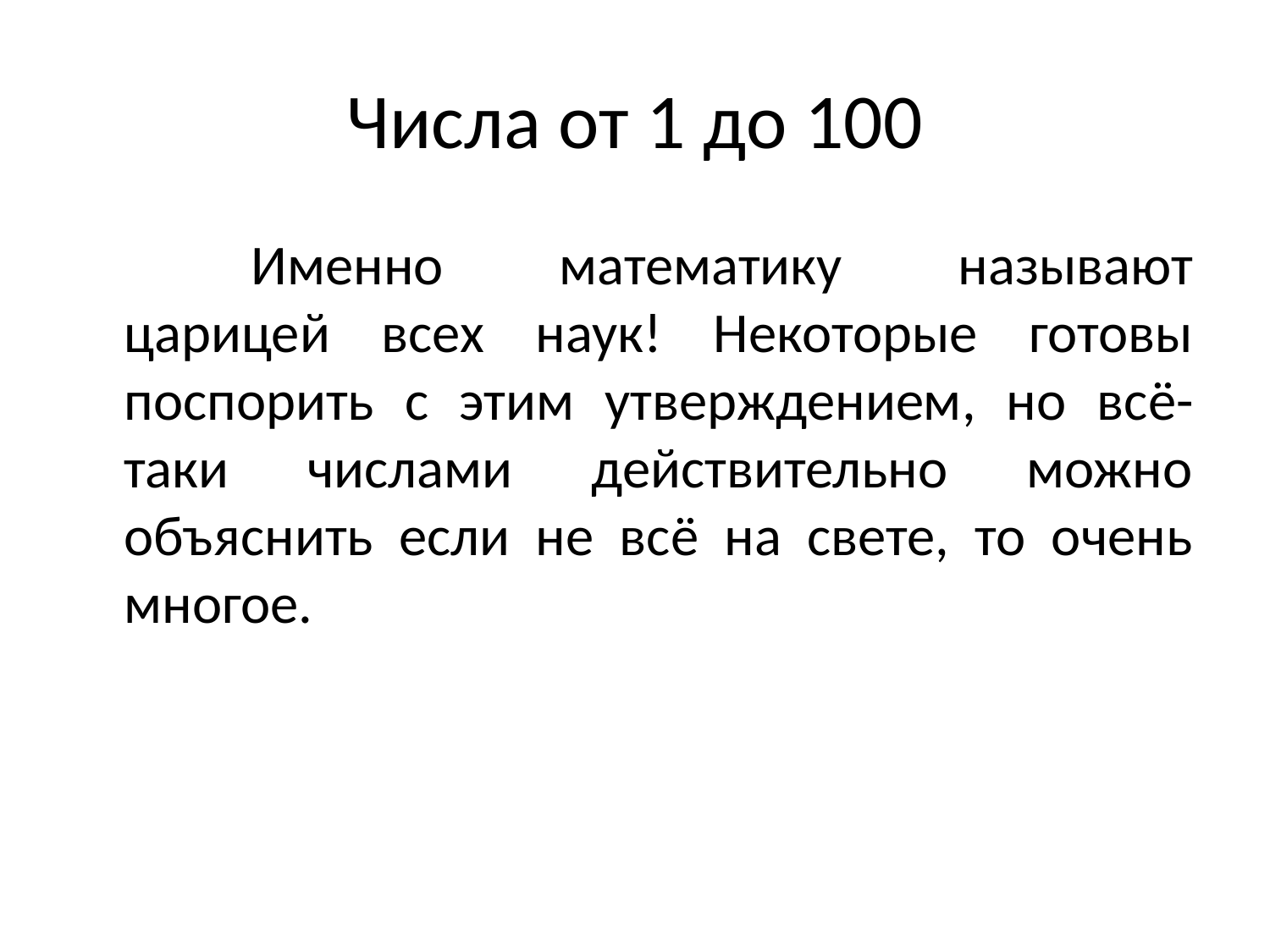

# Числа от 1 до 100
		Именно математику называют царицей всех наук! Некоторые готовы поспорить с этим утверждением, но всё-таки числами действительно можно объяснить если не всё на свете, то очень многое.